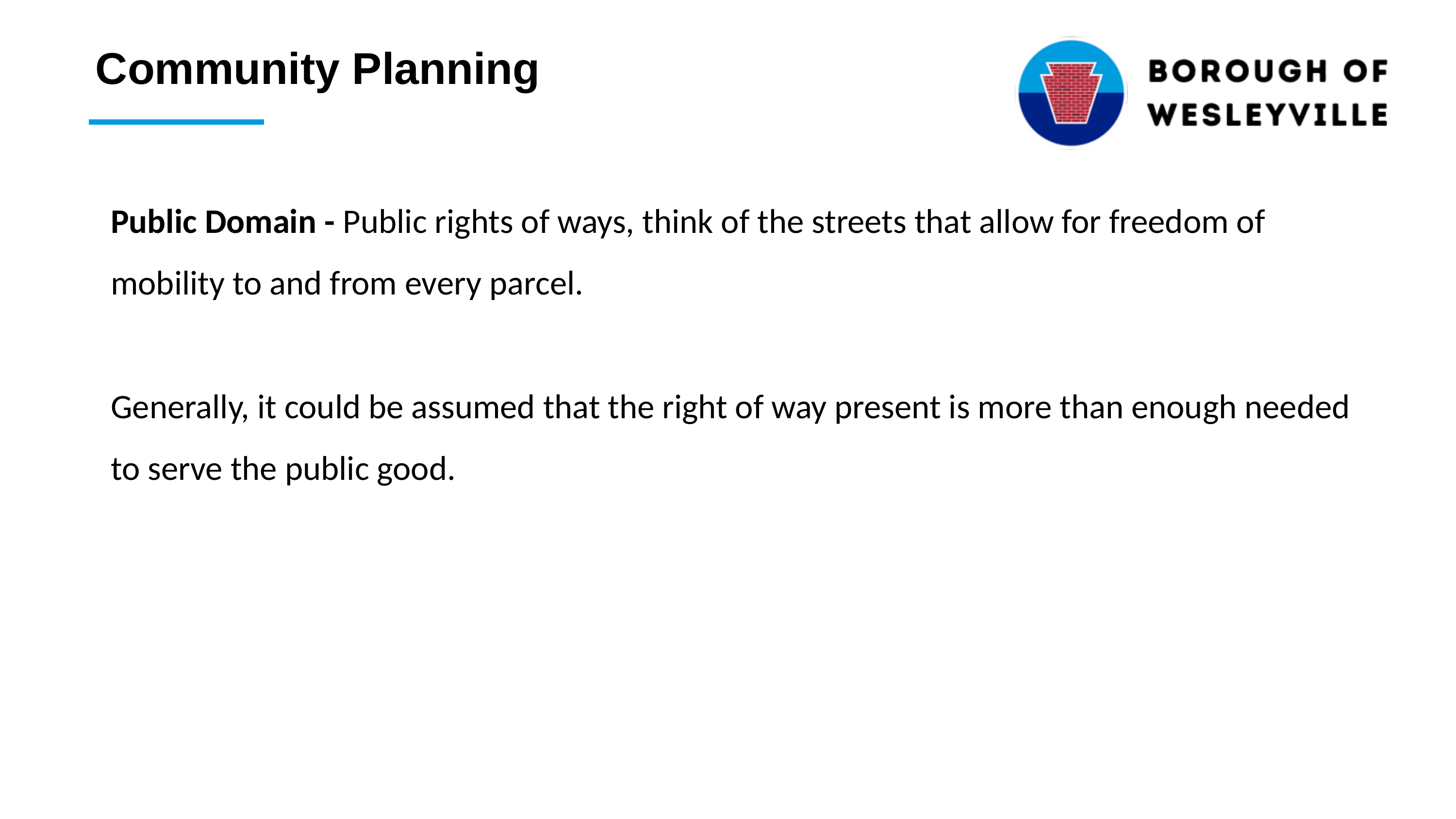

Community Planning

Public Domain - Public rights of ways, think of the streets that allow for freedom of mobility to and from every parcel.

Generally, it could be assumed that the right of way present is more than enough needed to serve the public good.